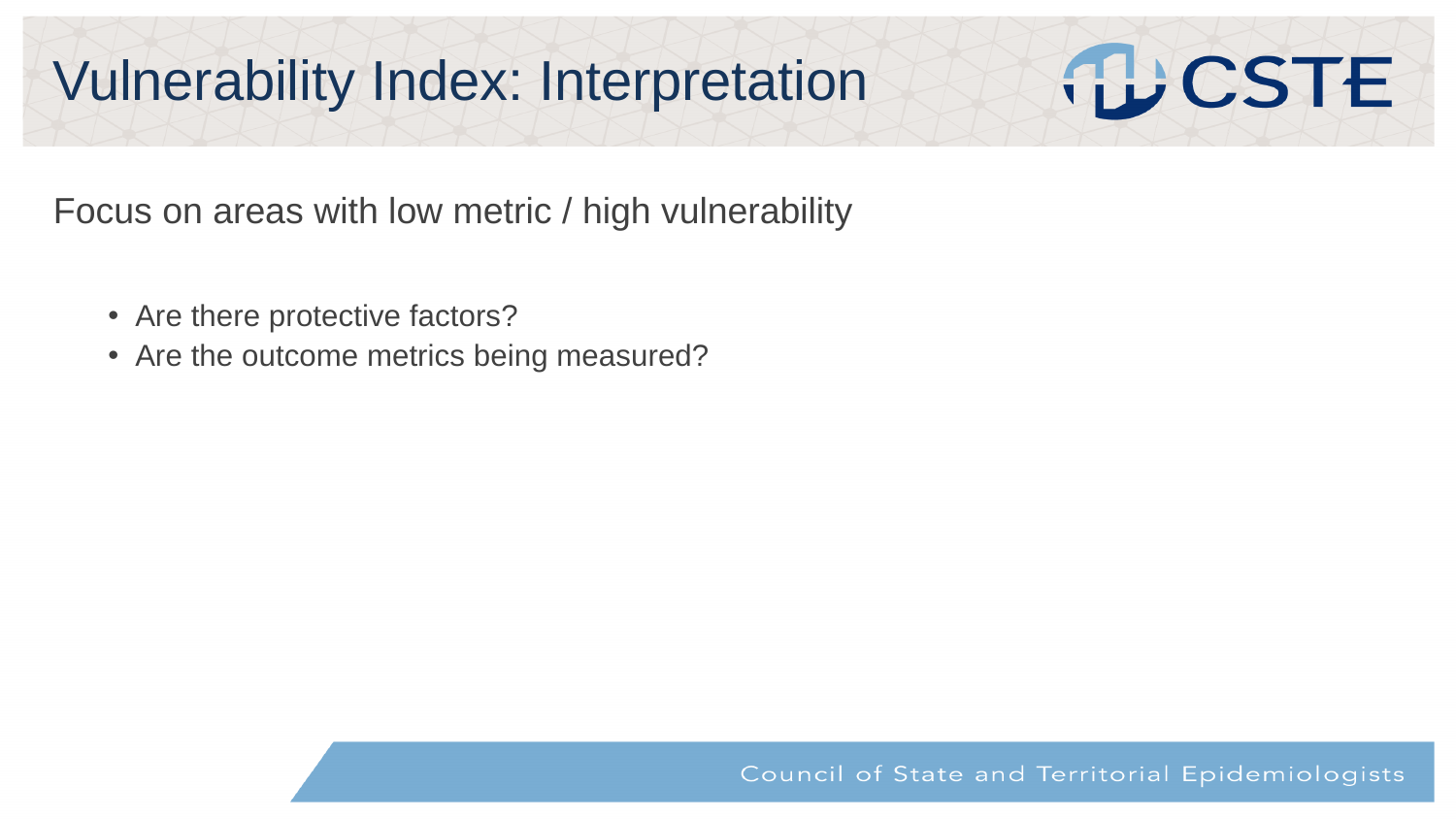

# Vulnerability Index: Interpretation
Focus on areas with low metric / high vulnerability

Are there protective factors?
Are the outcome metrics being measured?